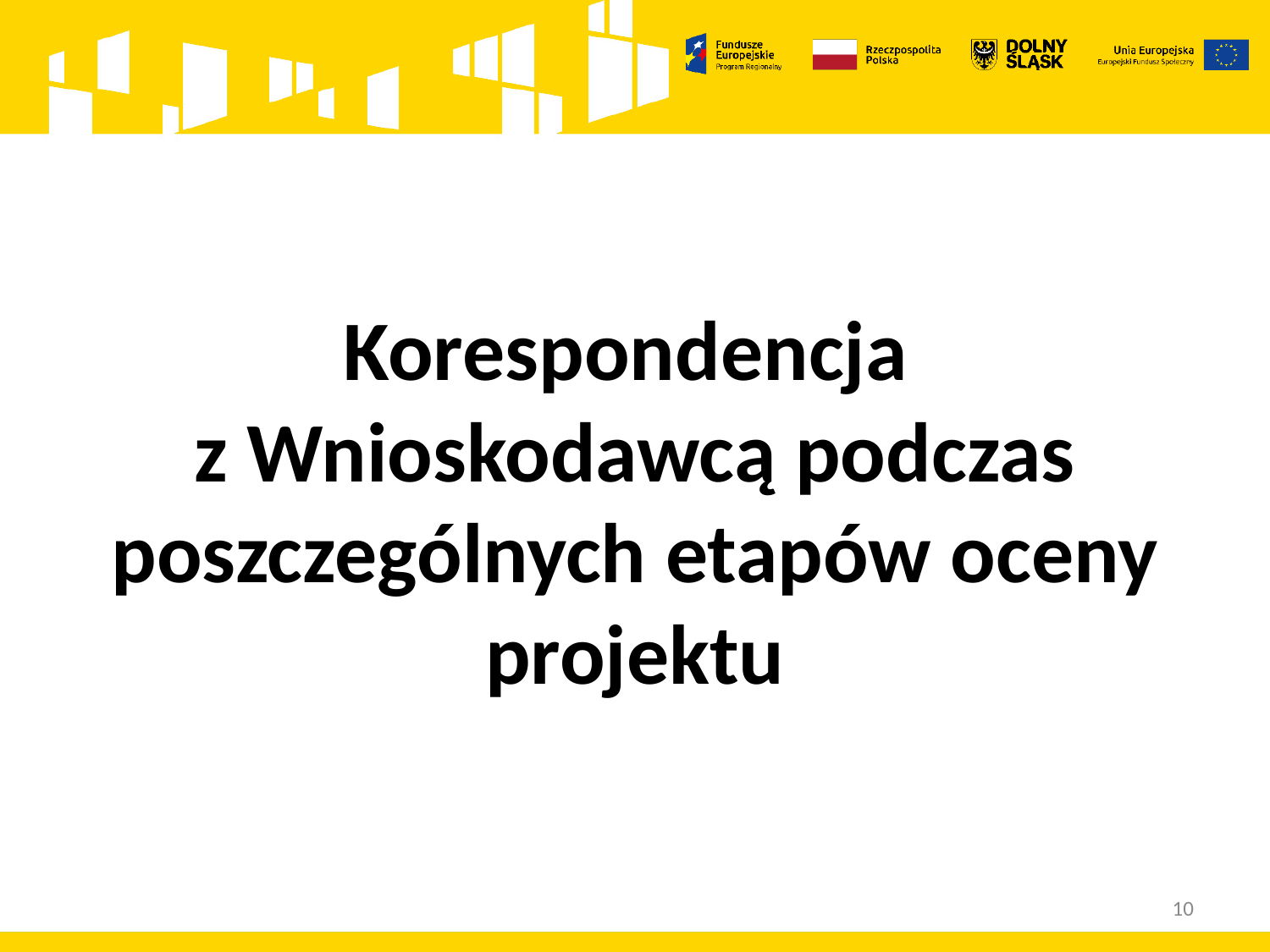

Korespondencja
z Wnioskodawcą podczas poszczególnych etapów oceny projektu
10